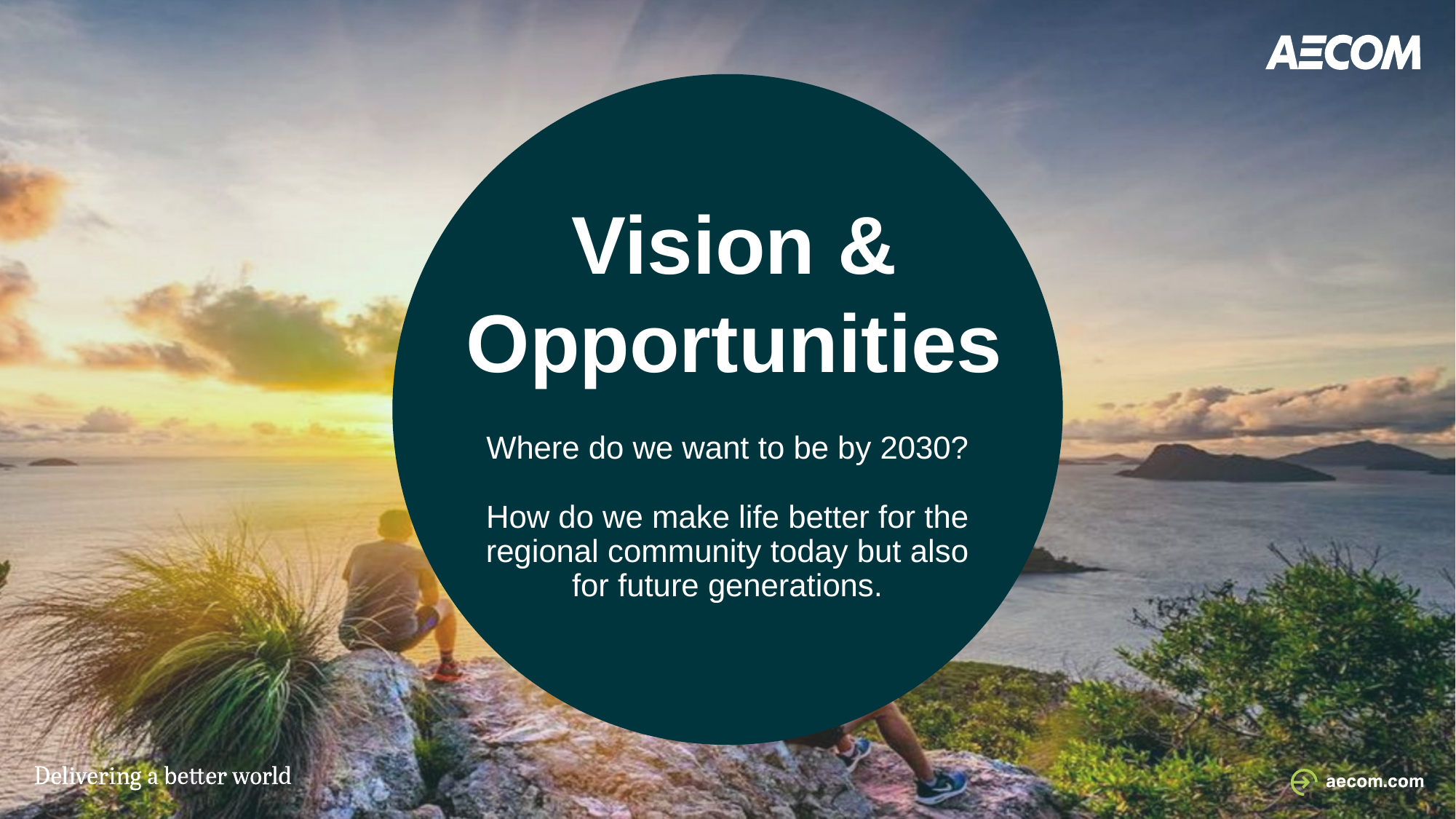

# Vision & Opportunities
Where do we want to be by 2030?

How do we make life better for the regional community today but also for future generations.